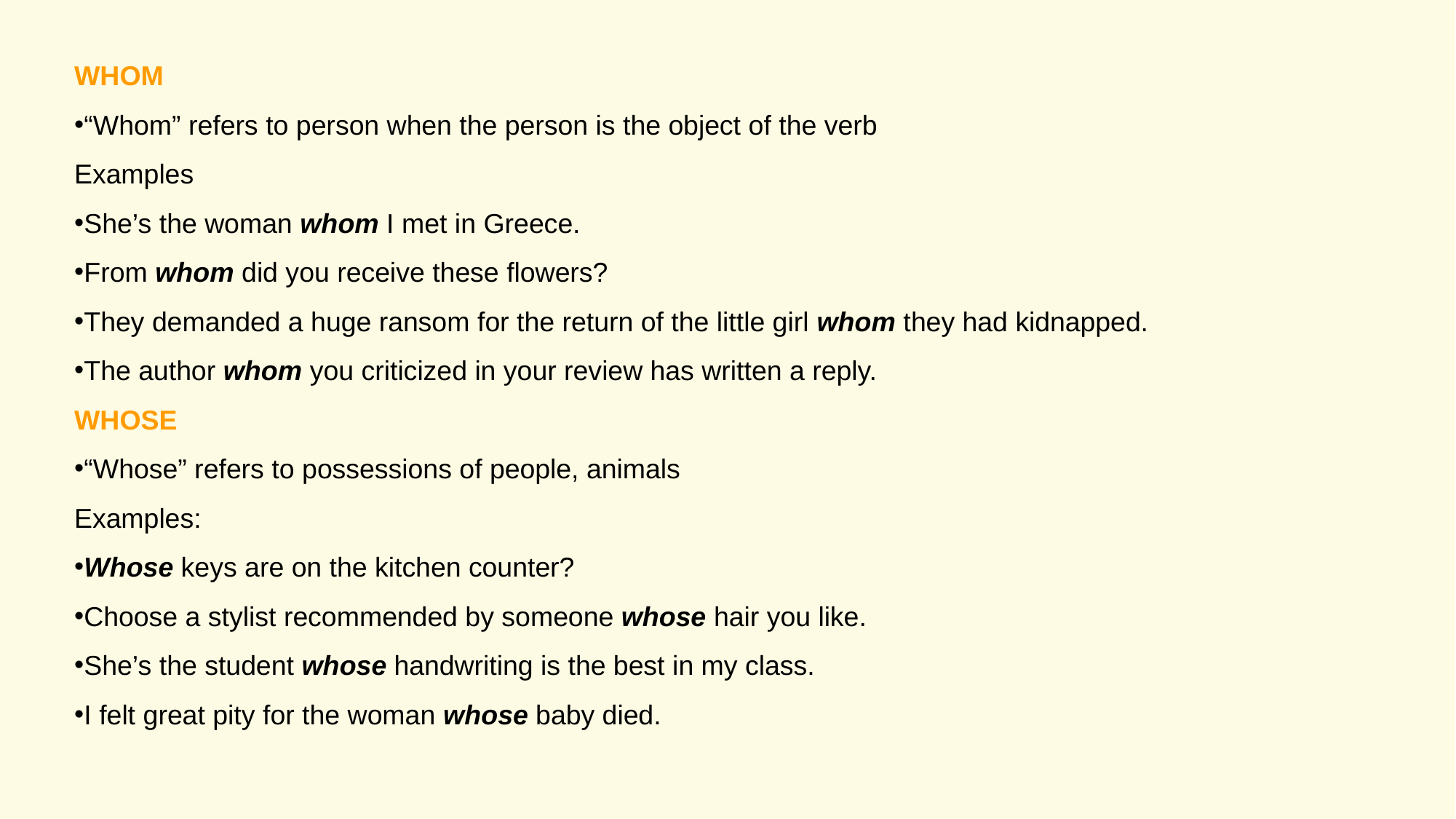

WHOM
“Whom” refers to person when the person is the object of the verb
Examples
She’s the woman whom I met in Greece.
From whom did you receive these flowers?
They demanded a huge ransom for the return of the little girl whom they had kidnapped.
The author whom you criticized in your review has written a reply.
WHOSE
“Whose” refers to possessions of people, animals
Examples:
Whose keys are on the kitchen counter?
Choose a stylist recommended by someone whose hair you like.
She’s the student whose handwriting is the best in my class.
I felt great pity for the woman whose baby died.